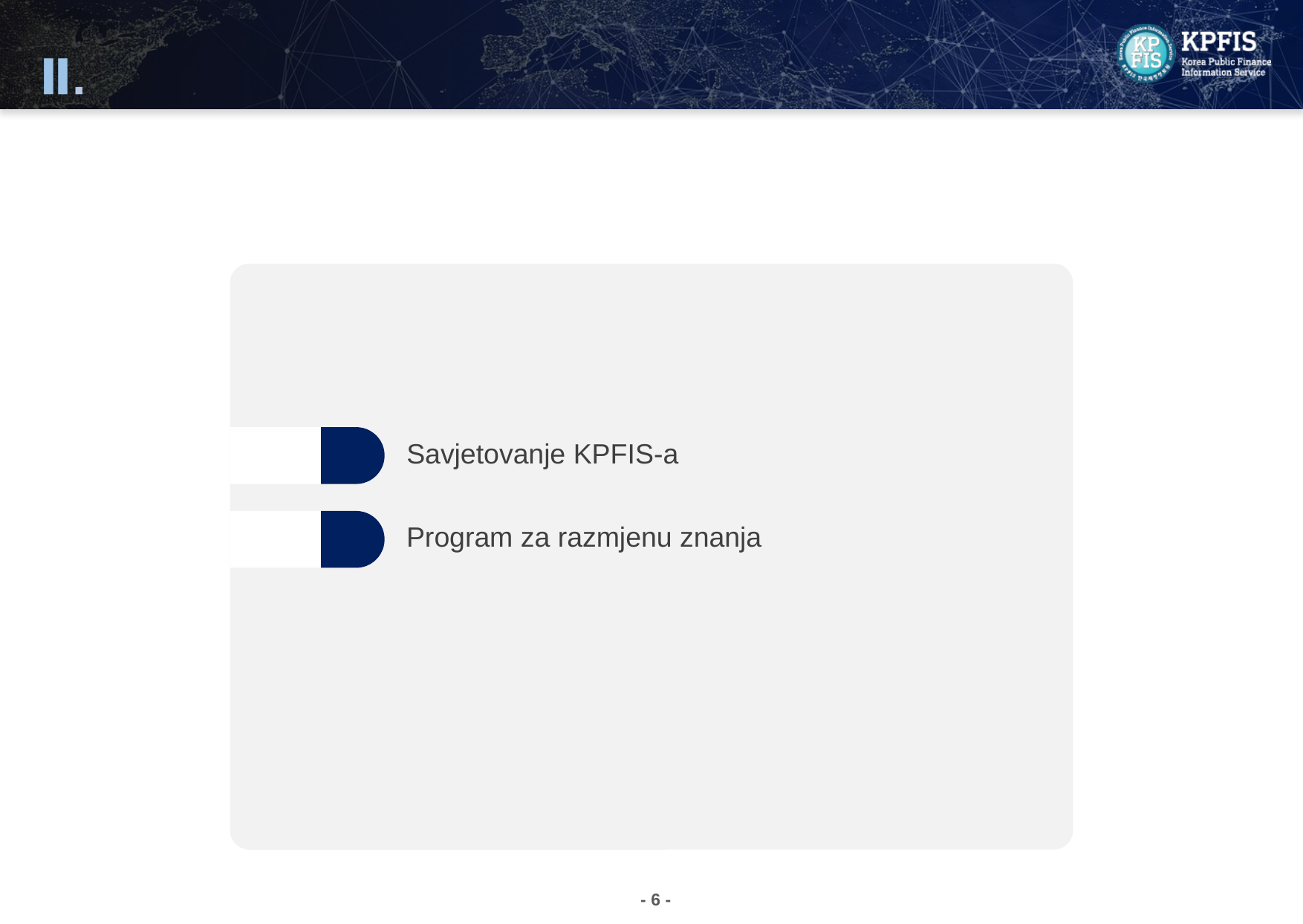

01.

Savjetovanje KPFIS-a
02.

Program za razmjenu znanja
06.
- 6 -